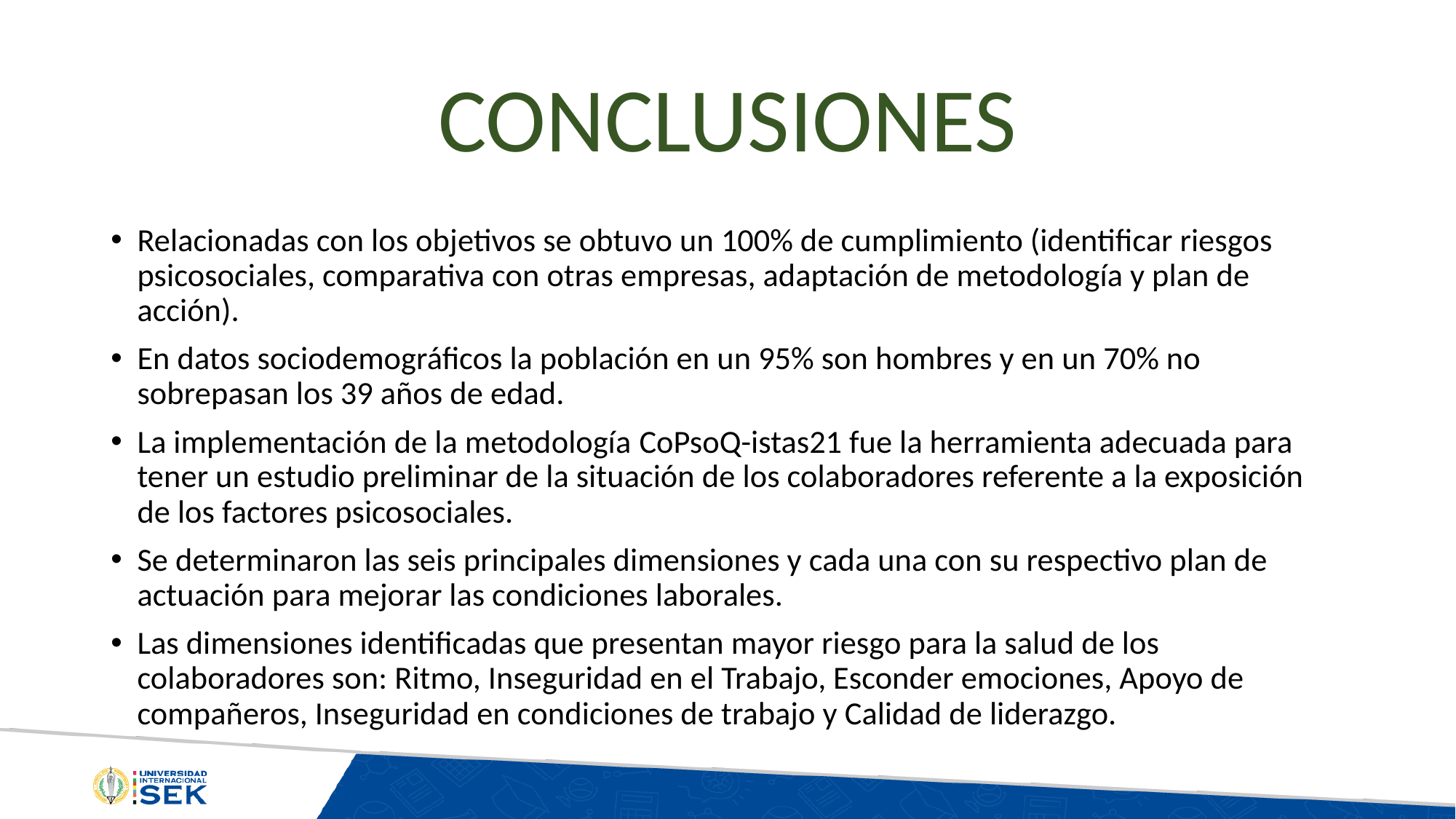

# CONCLUSIONES
Relacionadas con los objetivos se obtuvo un 100% de cumplimiento (identificar riesgos psicosociales, comparativa con otras empresas, adaptación de metodología y plan de acción).
En datos sociodemográficos la población en un 95% son hombres y en un 70% no sobrepasan los 39 años de edad.
La implementación de la metodología CoPsoQ-istas21 fue la herramienta adecuada para tener un estudio preliminar de la situación de los colaboradores referente a la exposición de los factores psicosociales.
Se determinaron las seis principales dimensiones y cada una con su respectivo plan de actuación para mejorar las condiciones laborales.
Las dimensiones identificadas que presentan mayor riesgo para la salud de los colaboradores son: Ritmo, Inseguridad en el Trabajo, Esconder emociones, Apoyo de compañeros, Inseguridad en condiciones de trabajo y Calidad de liderazgo.